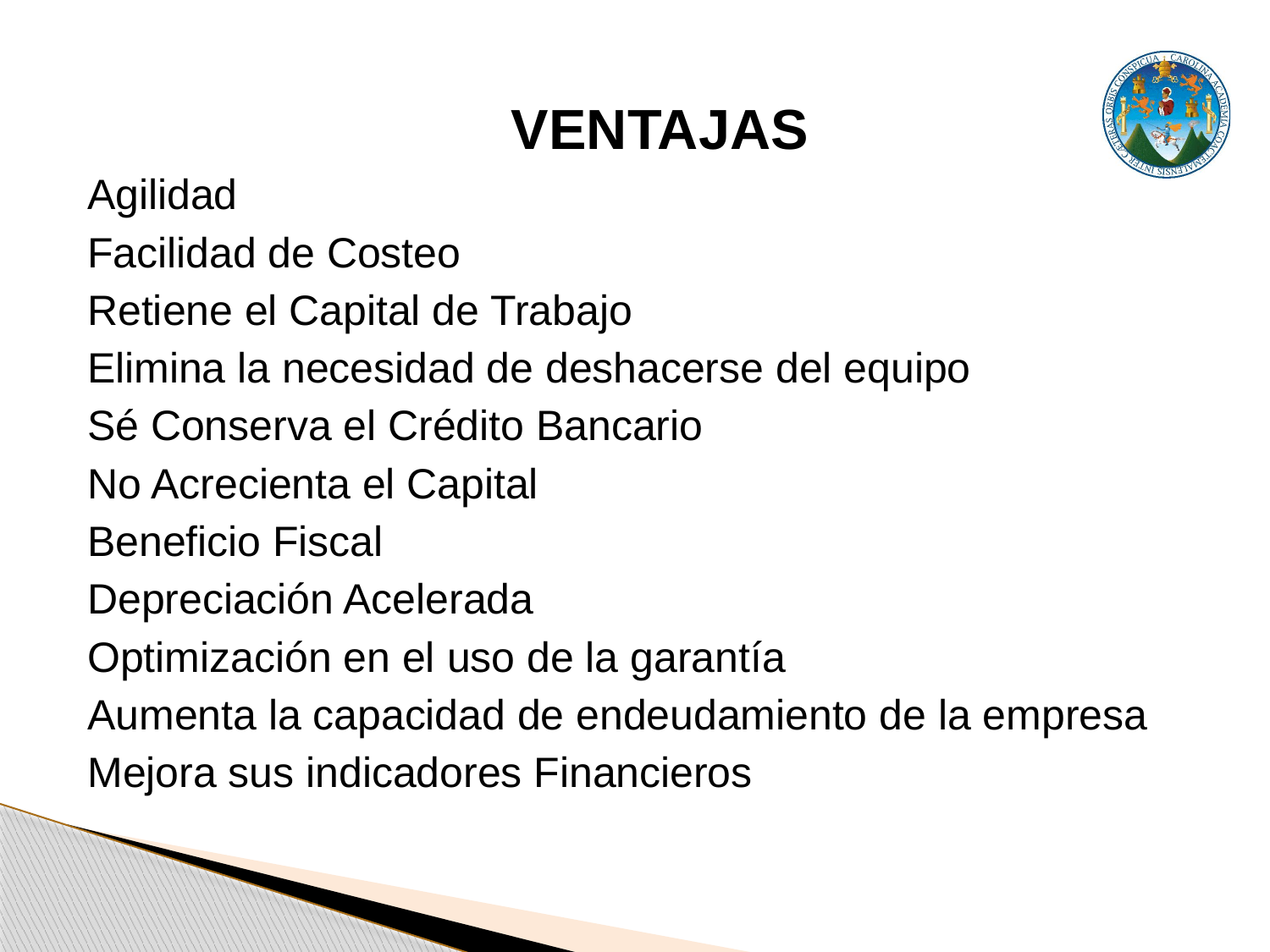

VENTAJAS
Agilidad
Facilidad de Costeo
Retiene el Capital de Trabajo
Elimina la necesidad de deshacerse del equipo
Sé Conserva el Crédito Bancario
No Acrecienta el Capital
Beneficio Fiscal
Depreciación Acelerada
Optimización en el uso de la garantía
Aumenta la capacidad de endeudamiento de la empresa
Mejora sus indicadores Financieros